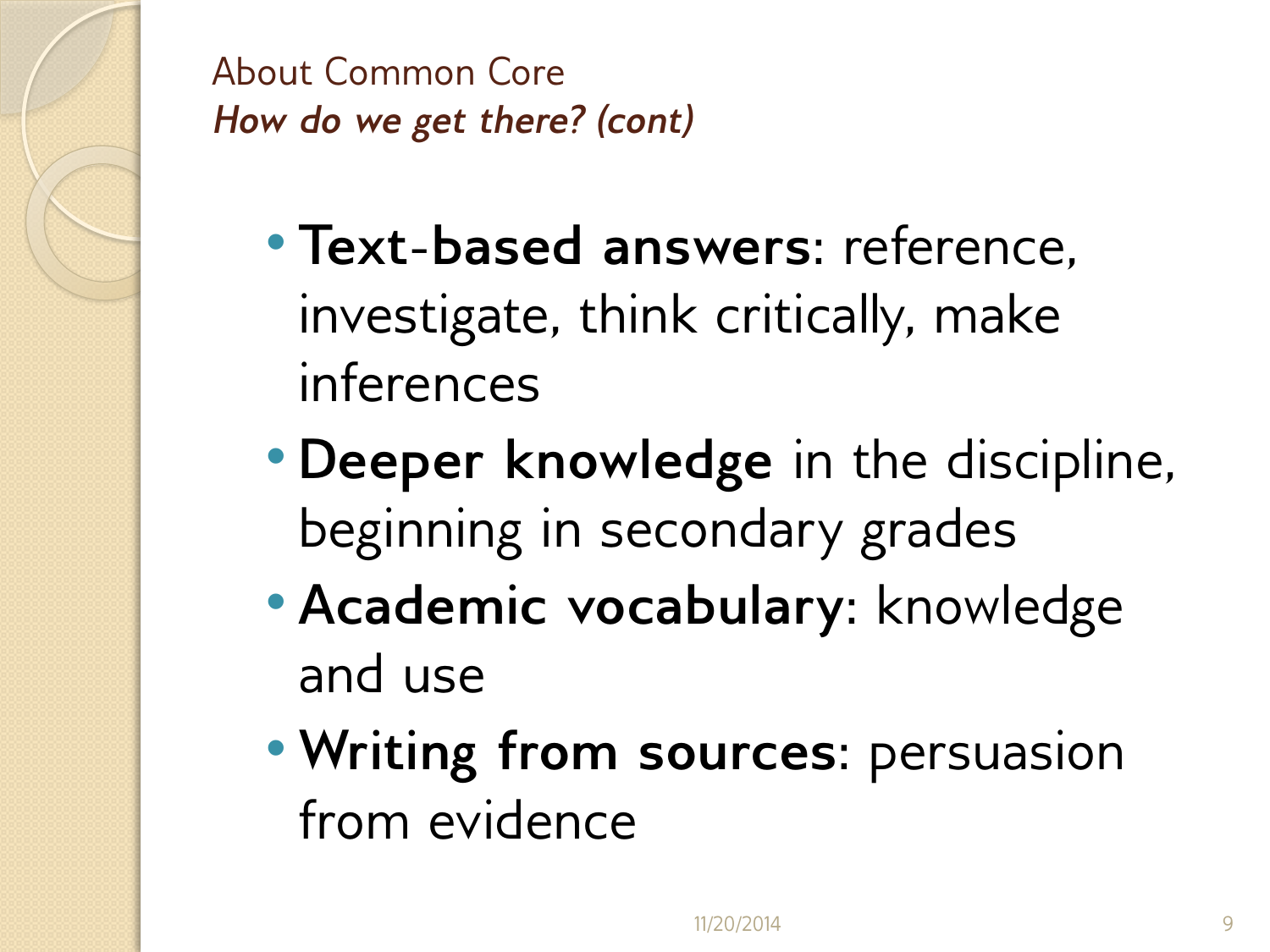

# About Common Core How do we get there? (cont)
Text-based answers: reference, investigate, think critically, make inferences
Deeper knowledge in the discipline,  beginning in secondary grades
Academic vocabulary: knowledge and use
Writing from sources: persuasion from evidence

11/20/2014
9